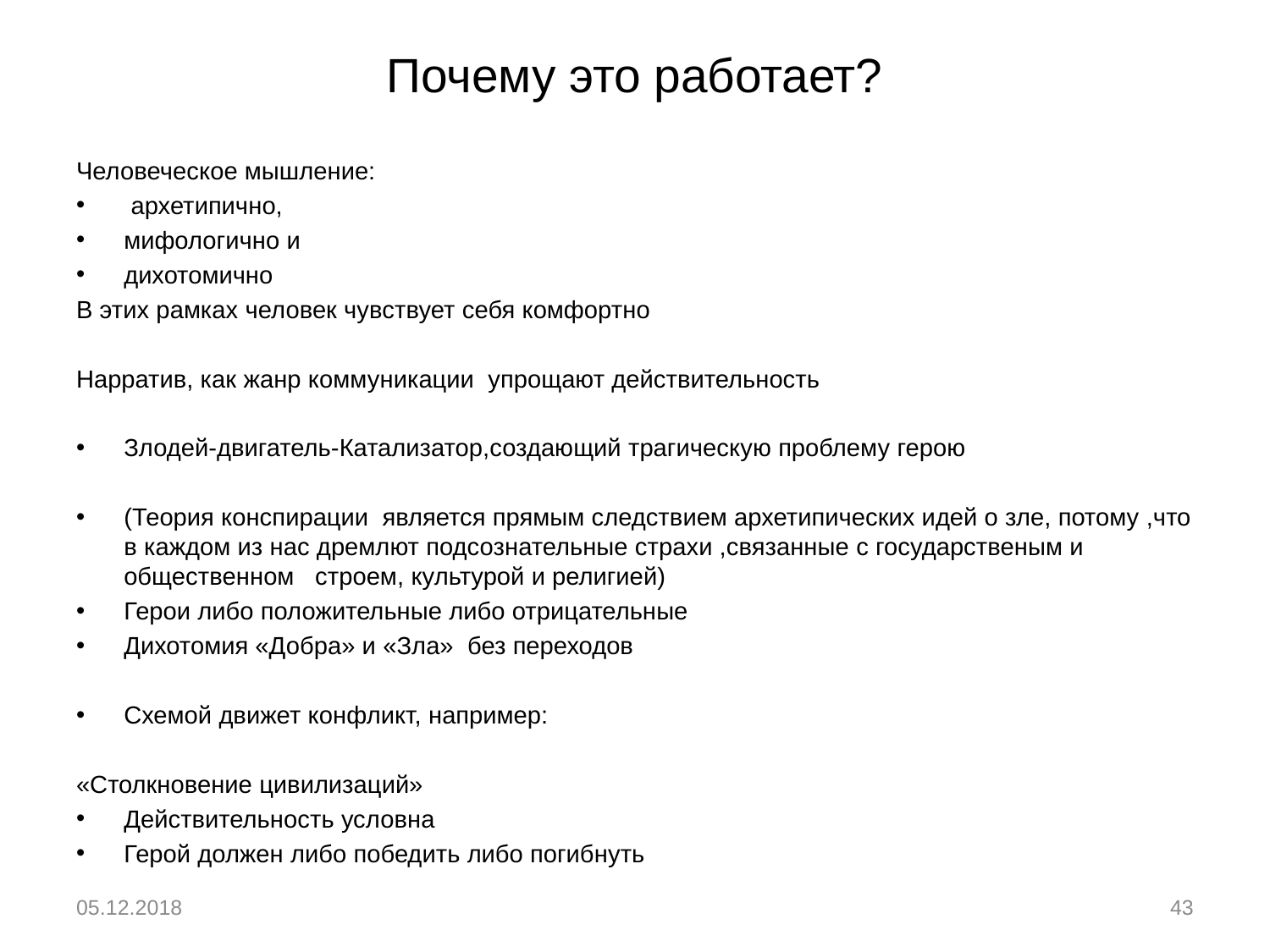

# Почему это работает?
Человеческое мышление:
 архетипично,
мифологично и
дихотомично
В этих рамках человек чувствует себя комфортно

Нарратив, как жанр коммуникации  упрощают действительность

Злодей-двигатель-Катализатор,создающий трагическую проблему герою

(Теория конспирации  является прямым следствием архетипических идей о зле, потому ,что в каждом из нас дремлют подсознательные страхи ,связанные с государственым и общественном   строем, культурой и религией)
Герои либо положительные либо отрицательные
Дихотомия «Добра» и «Зла»  без переходов

Схемой движет конфликт, например:

«Столкновение цивилизаций»
Действительность условна
Герой должен либо победить либо погибнуть

05.12.2018
43